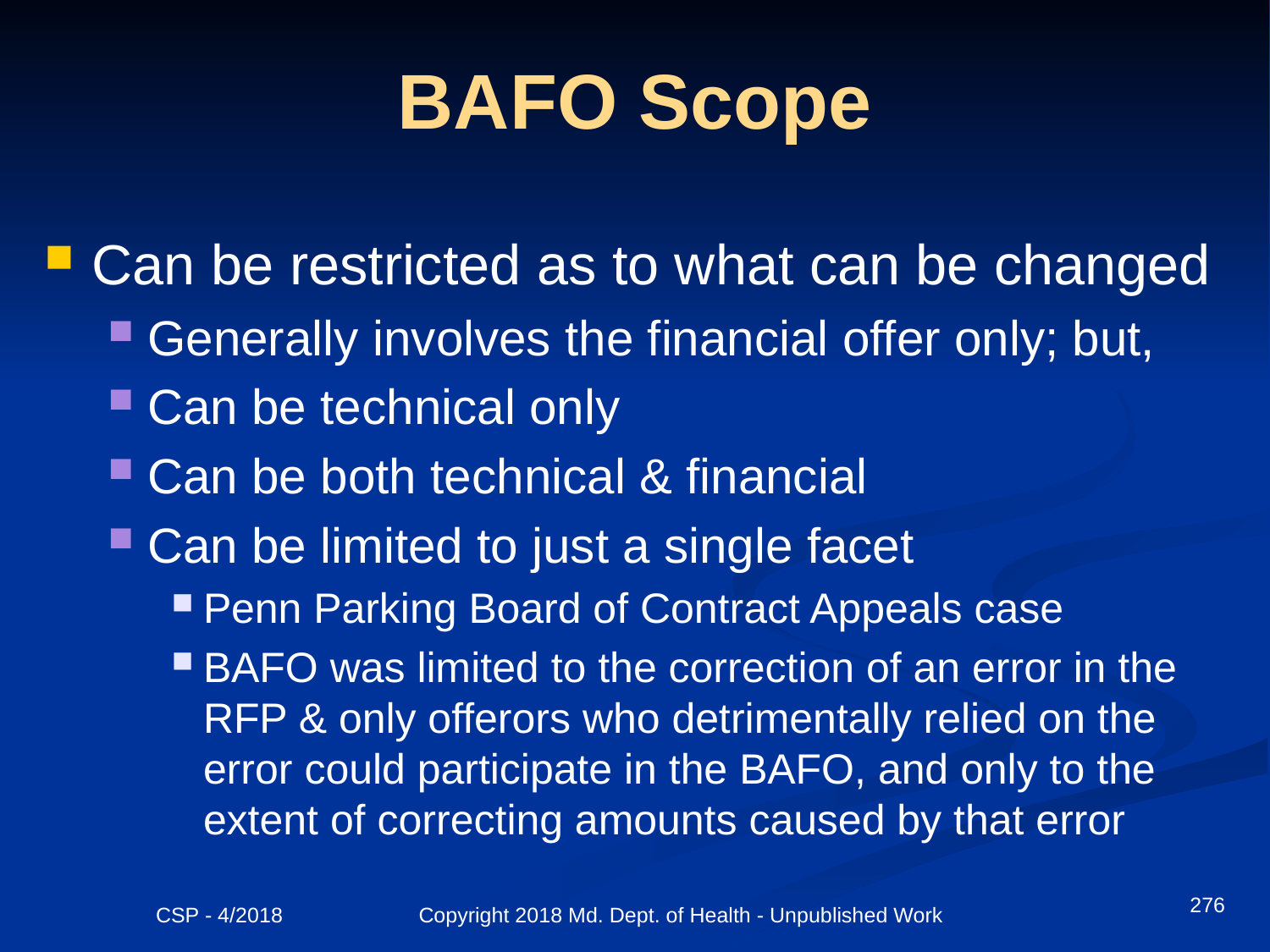

# BAFO Scope
Can be restricted as to what can be changed
Generally involves the financial offer only; but,
Can be technical only
Can be both technical & financial
Can be limited to just a single facet
Penn Parking Board of Contract Appeals case
BAFO was limited to the correction of an error in the RFP & only offerors who detrimentally relied on the error could participate in the BAFO, and only to the extent of correcting amounts caused by that error
276
CSP - 4/2018                       Copyright 2018 Md. Dept. of Health - Unpublished Work